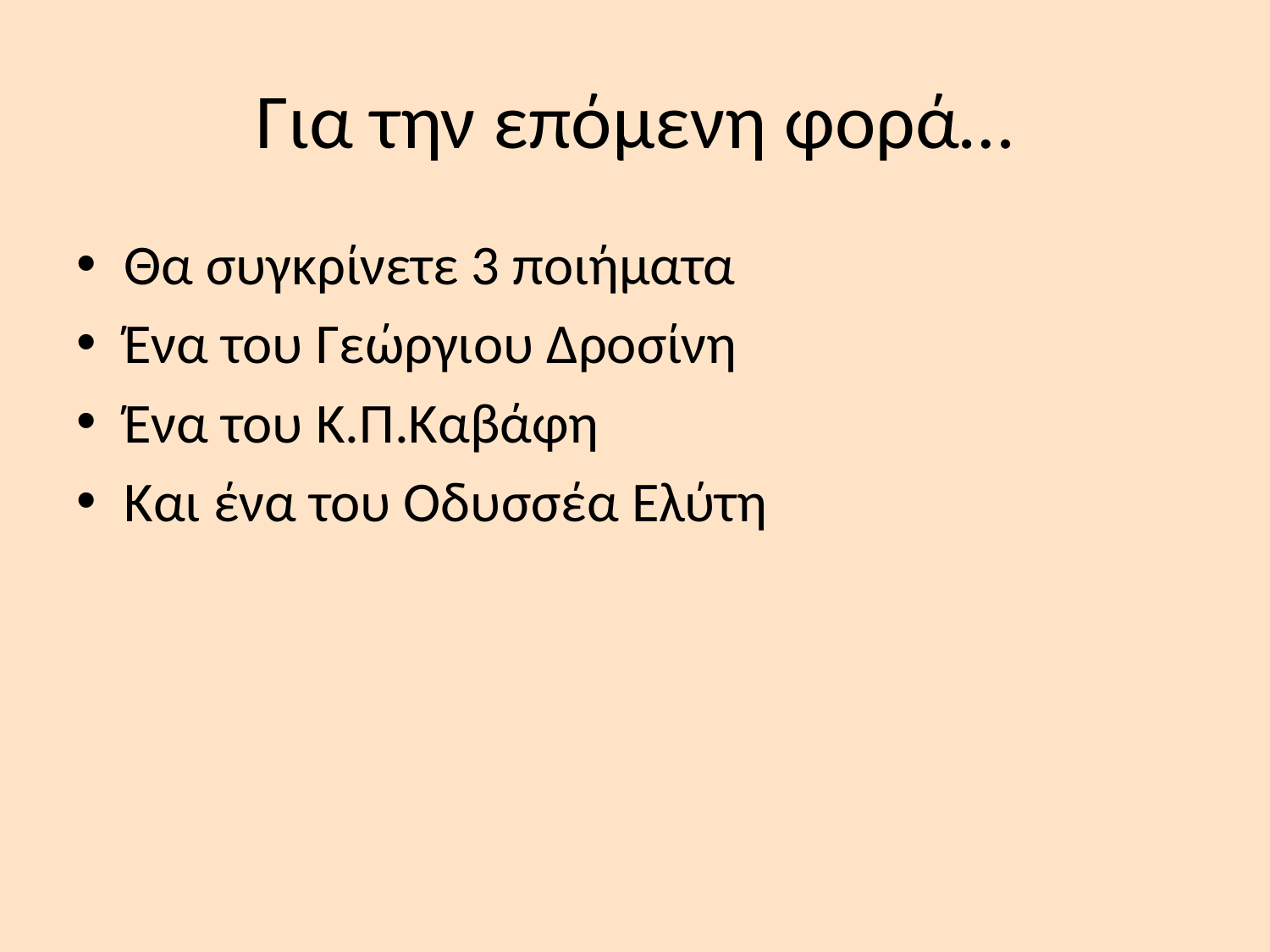

# Για την επόμενη φορά…
Θα συγκρίνετε 3 ποιήματα
Ένα του Γεώργιου Δροσίνη
Ένα του Κ.Π.Καβάφη
Και ένα του Οδυσσέα Ελύτη